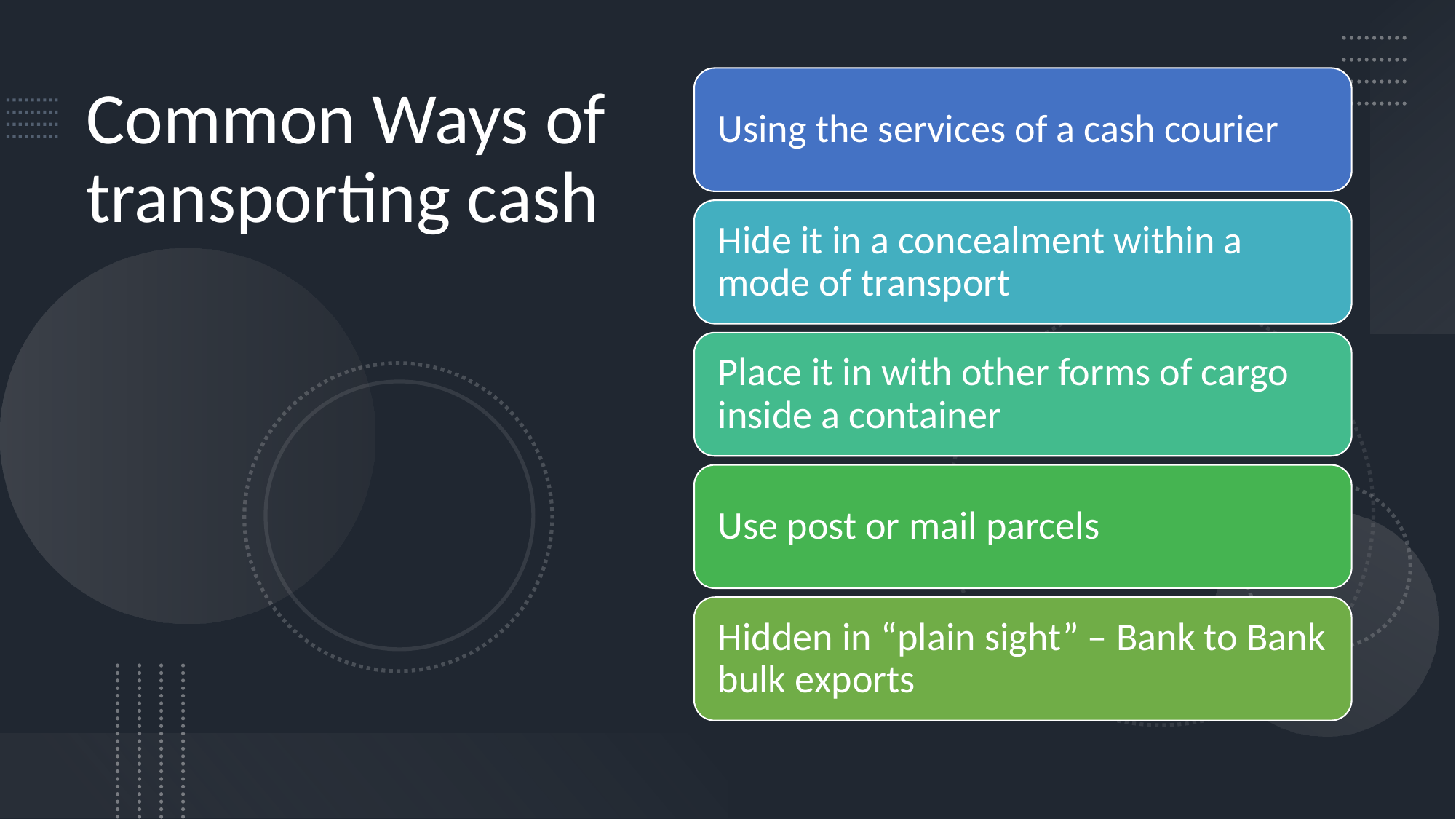

Using the services of a cash courier
Hide it in a concealment within a mode of transport
Place it in with other forms of cargo inside a container
Use post or mail parcels
Hidden in “plain sight” – Bank to Bank bulk exports
# Common Ways of transporting cash